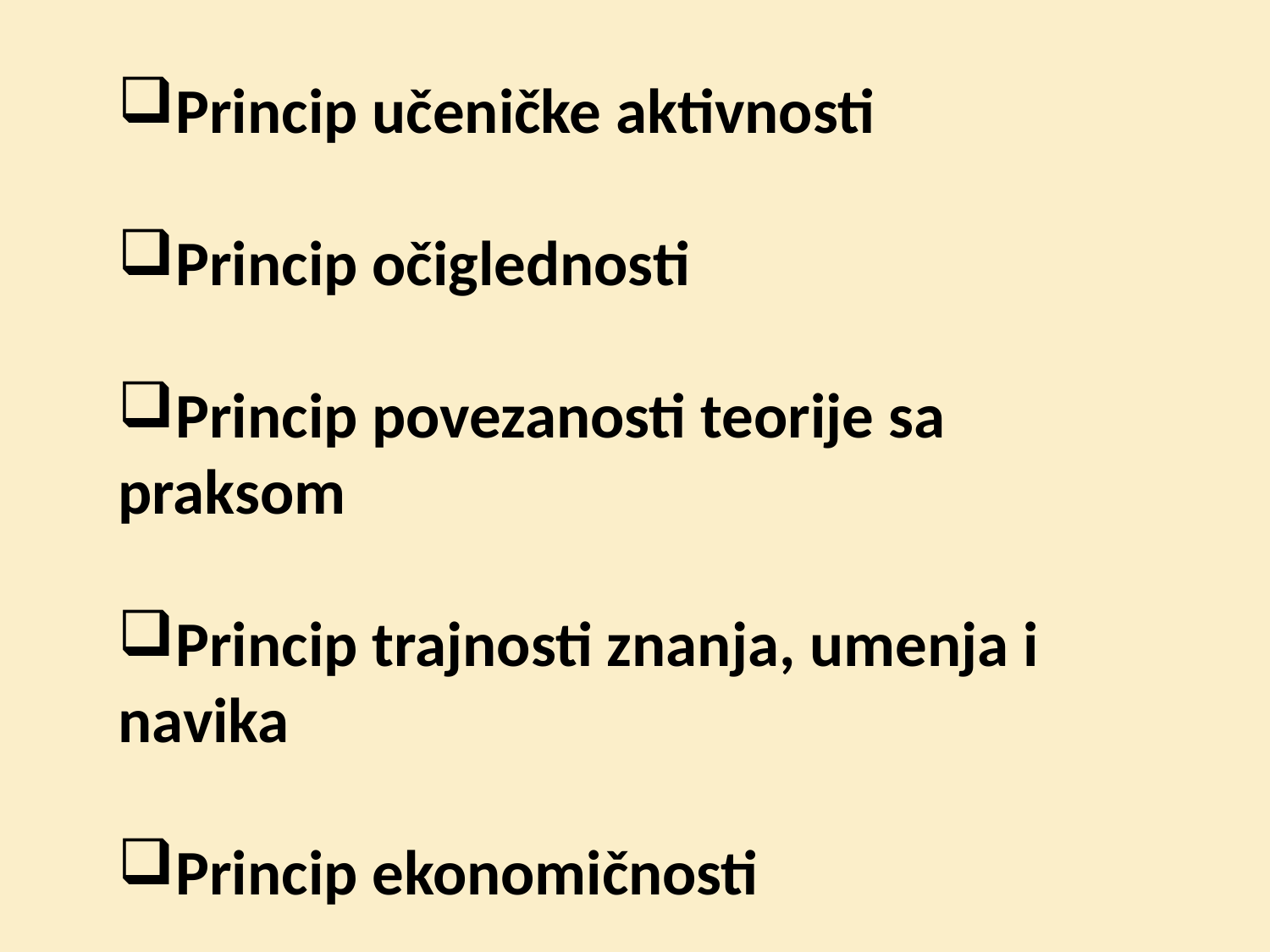

Princip učeničke aktivnosti

Princip očiglednosti

Princip povezanosti teorije sa praksom

Princip trajnosti znanja, umenja i navika

Princip ekonomičnosti